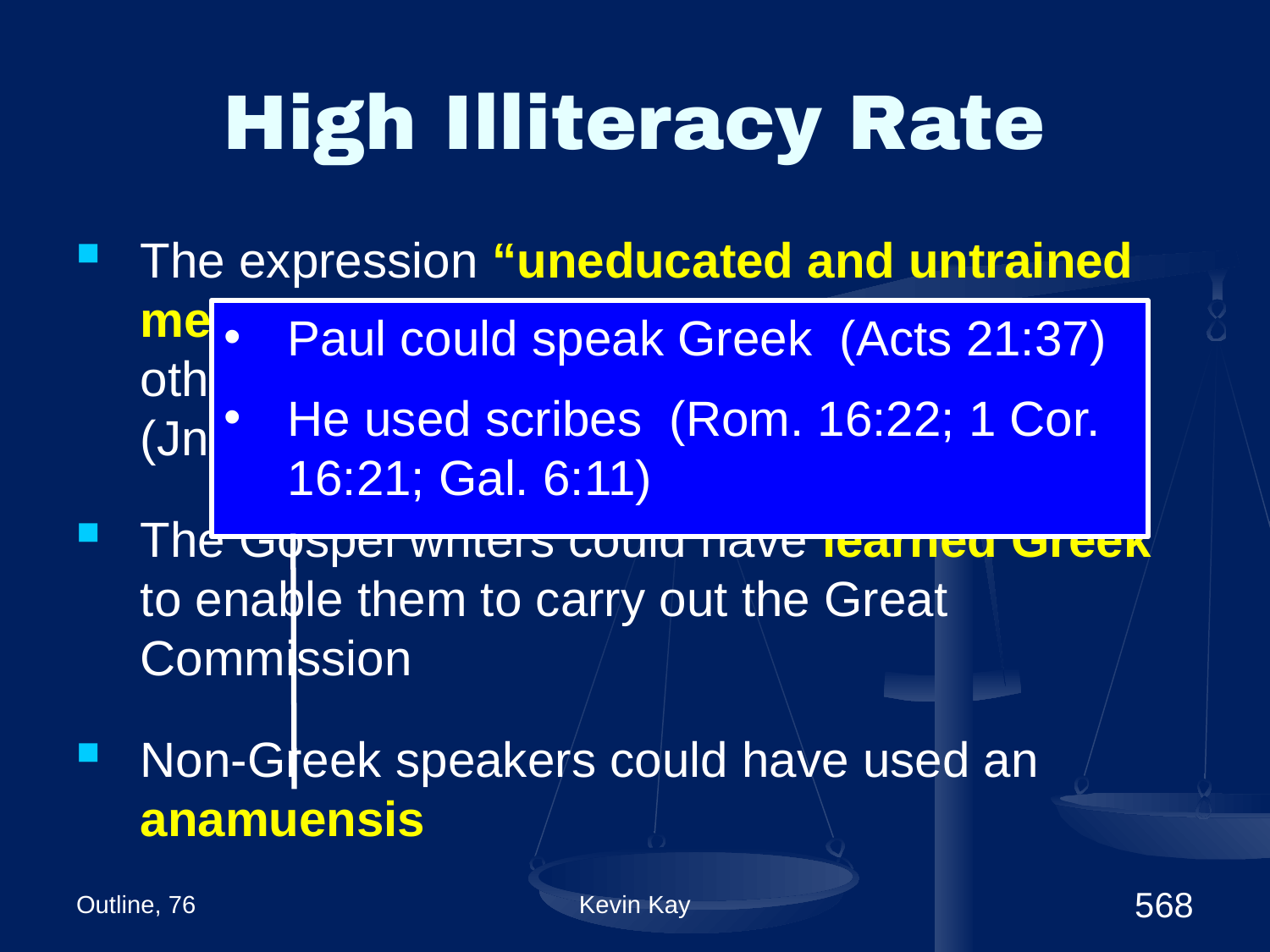

# High Illiteracy Rate
The expression “uneducated and untrained men”  (Acts 4:13) need not refer to anything other than a lack of formal rabbinic training  (Jn. 7:15)
The Gospel writers could have learned Greek to enable them to carry out the Great Commission
Non-Greek speakers could have used an anamuensis
Paul could speak Greek  (Acts 21:37)
He used scribes  (Rom. 16:22; 1 Cor. 16:21; Gal. 6:11)
Outline, 76
Kevin Kay
568